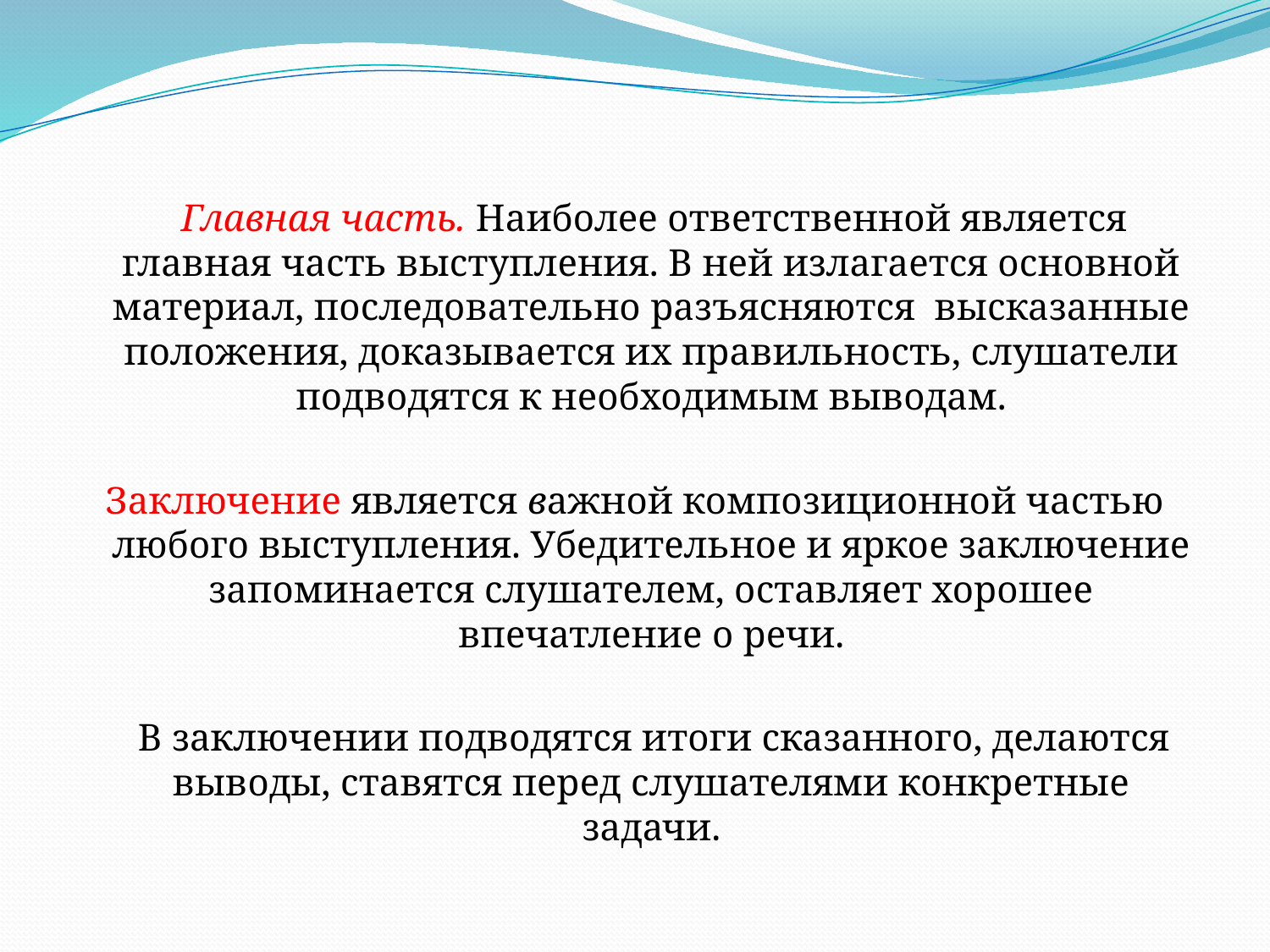

Главная часть. Наиболее ответственной является главная часть выступления. В ней излагается основной материал, последовательно разъясняются  высказанные положения, доказывается их правильность, слушатели подводятся к необходимым выводам.

Заключение является важной композиционной частью любого выступления. Убедительное и яркое заключение запоминается слушателем, оставляет хорошее впечатление о речи.

    В заключении подводятся итоги сказанного, делаются выводы, ставятся перед слушателями конкретные задачи.